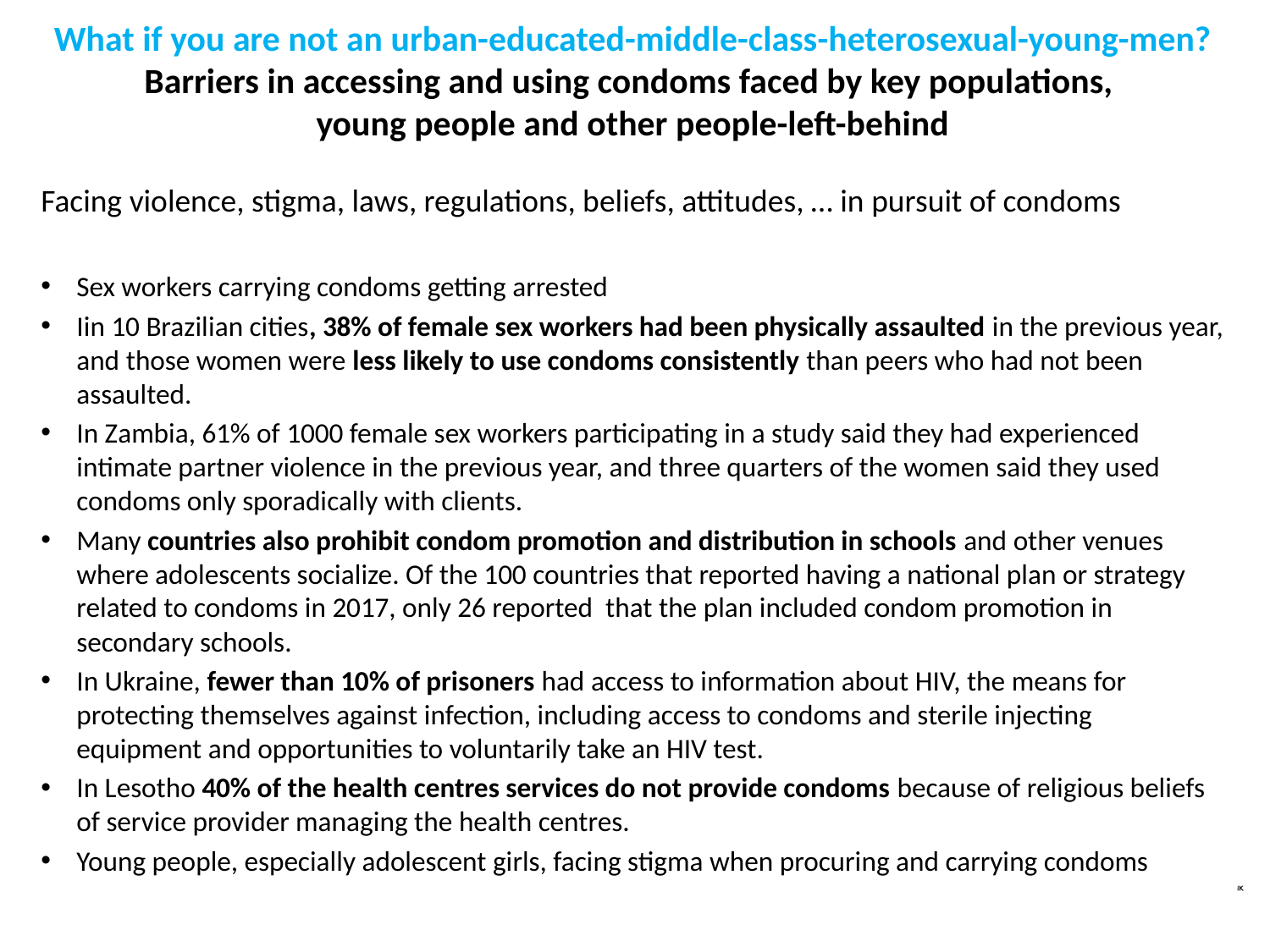

# What if you are not an urban-educated-middle-class-heterosexual-young-men? Barriers in accessing and using condoms faced by key populations, young people and other people-left-behind
Facing violence, stigma, laws, regulations, beliefs, attitudes, … in pursuit of condoms

Sex workers carrying condoms getting arrested
Iin 10 Brazilian cities, 38% of female sex workers had been physically assaulted in the previous year, and those women were less likely to use condoms consistently than peers who had not been assaulted.
In Zambia, 61% of 1000 female sex workers participating in a study said they had experienced intimate partner violence in the previous year, and three quarters of the women said they used condoms only sporadically with clients.
Many countries also prohibit condom promotion and distribution in schools and other venues where adolescents socialize. Of the 100 countries that reported having a national plan or strategy related to condoms in 2017, only 26 reported  that the plan included condom promotion in secondary schools.
In Ukraine, fewer than 10% of prisoners had access to information about HIV, the means for protecting themselves against infection, including access to condoms and sterile injecting equipment and opportunities to voluntarily take an HIV test.
In Lesotho 40% of the health centres services do not provide condoms because of religious beliefs of service provider managing the health centres.
Young people, especially adolescent girls, facing stigma when procuring and carrying condoms